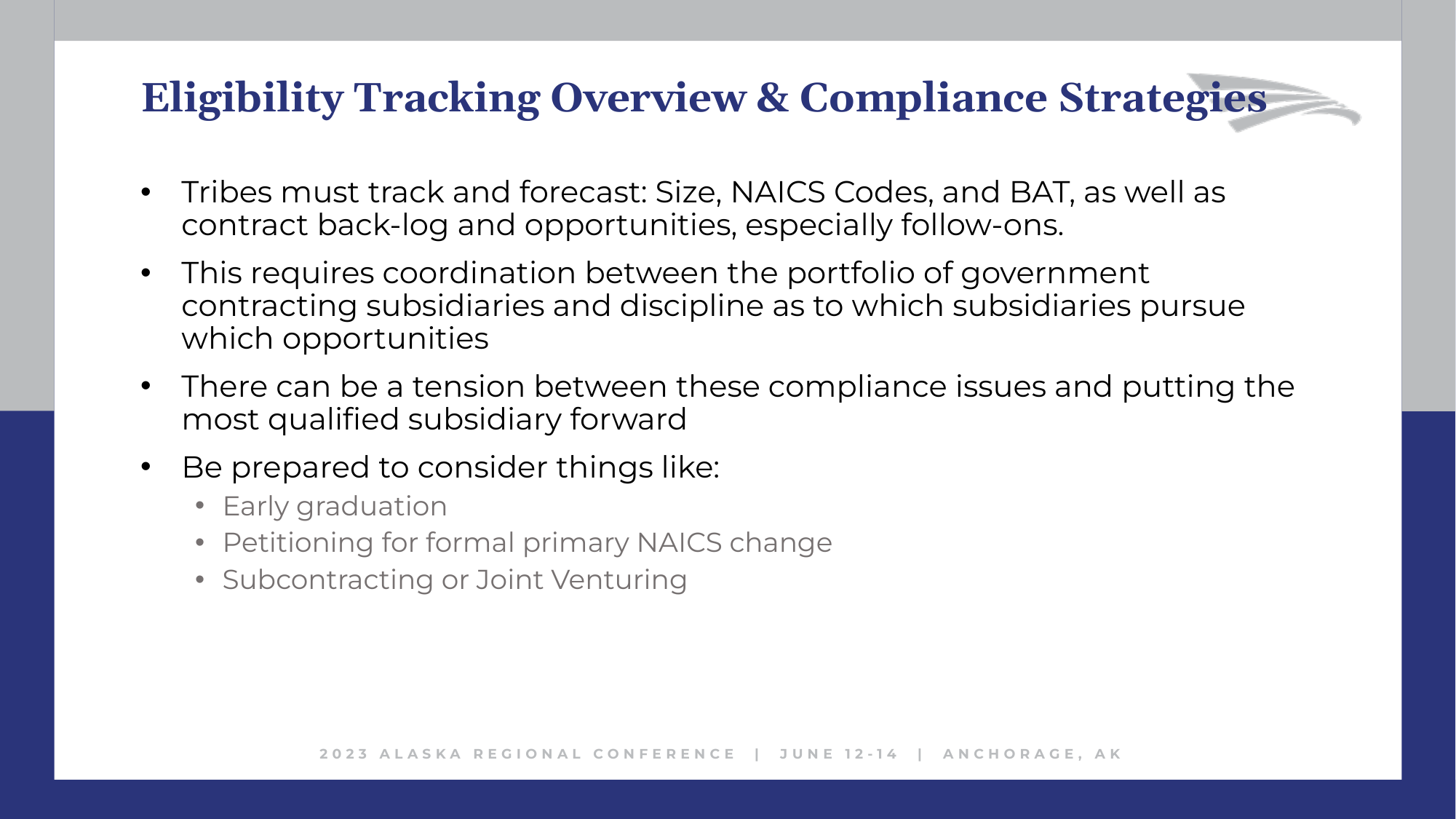

Eligibility Tracking Overview & Compliance Strategies
Tribes must track and forecast: Size, NAICS Codes, and BAT, as well as contract back-log and opportunities, especially follow-ons.
This requires coordination between the portfolio of government contracting subsidiaries and discipline as to which subsidiaries pursue which opportunities
There can be a tension between these compliance issues and putting the most qualified subsidiary forward
Be prepared to consider things like:
Early graduation
Petitioning for formal primary NAICS change
Subcontracting or Joint Venturing